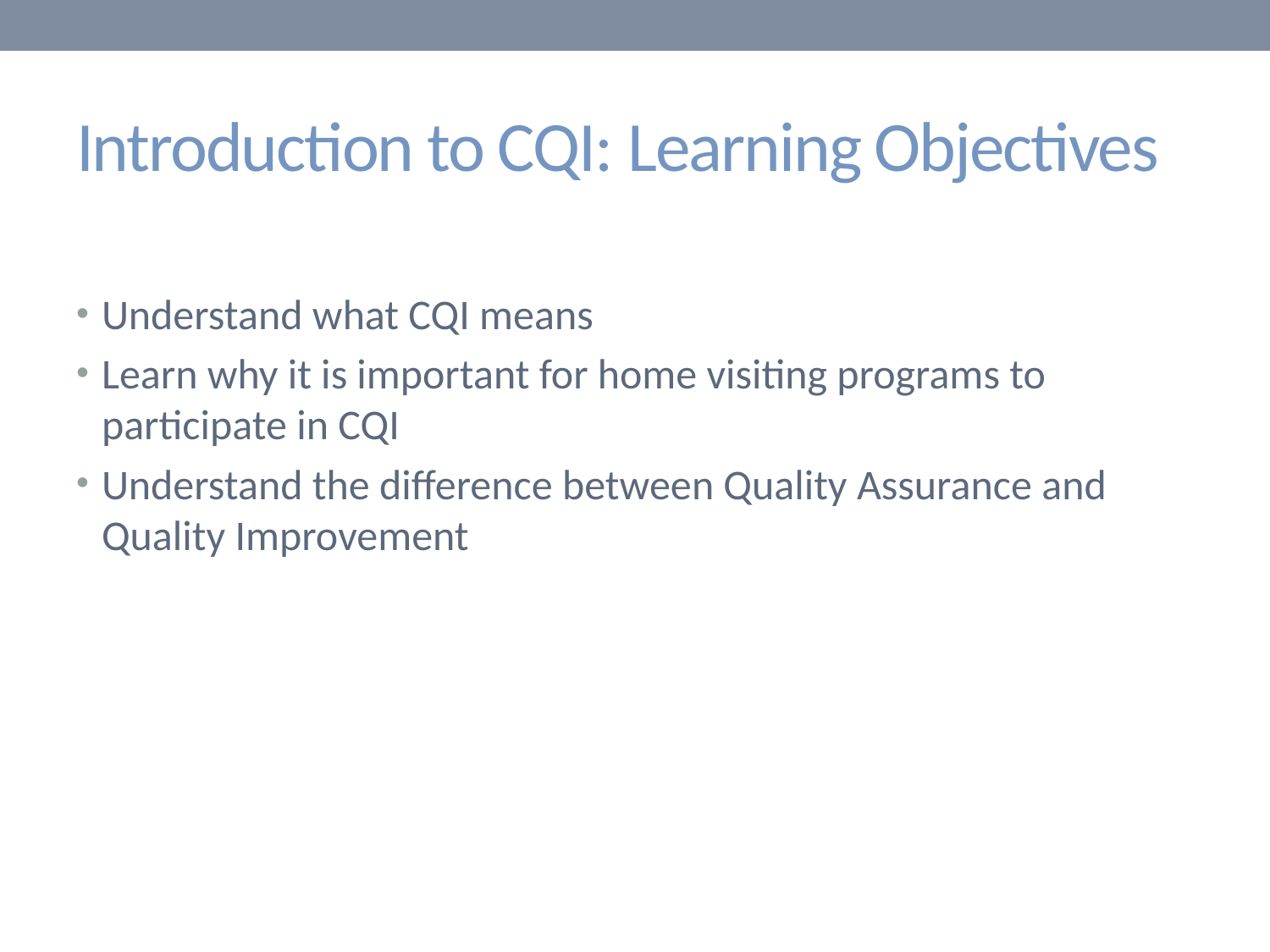

# Introduction to CQI: Learning Objectives

Understand what CQI means
Learn why it is important for home visiting programs to participate in CQI
Understand the difference between Quality Assurance and Quality Improvement